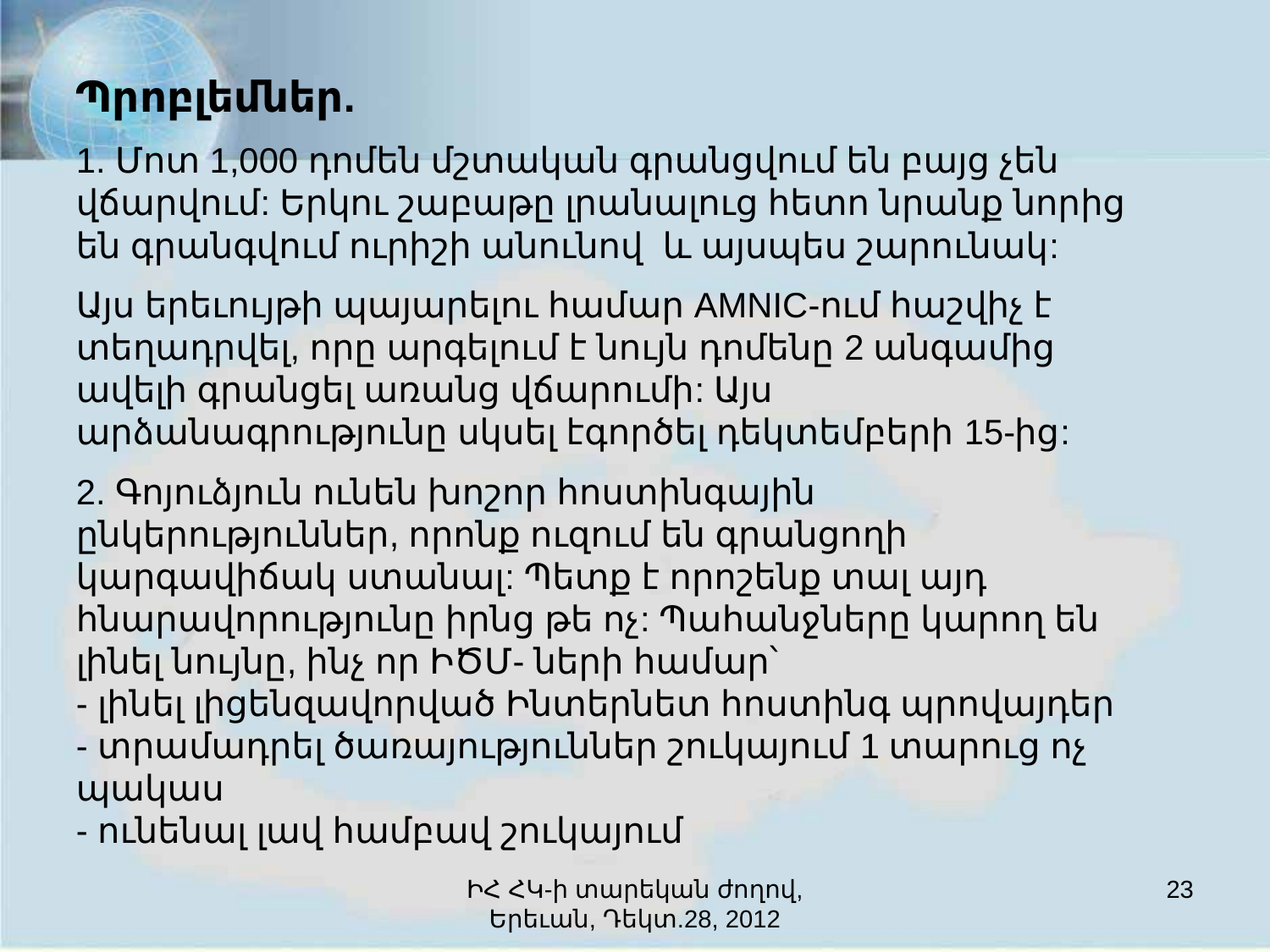

Պրոբլեմներ.
1. Մոտ 1,000 դոմեն մշտական գրանցվում են բայց չեն վճարվում: Երկու շաբաթը լրանալուց հետո նրանք նորից են գրանգվում ուրիշի անունով  և այսպես շարունակ:
Այս երեւույթի պայարելու համար AMNIC-ում հաշվիչ է տեղադրվել, որը արգելում է նույն դոմենը 2 անգամից ավելի գրանցել առանց վճարումի: Այս արձանագրությունը սկսել էգործել դեկտեմբերի 15-ից:
2. Գոյուձյուն ունեն խոշոր հոստինգային ընկերություններ, որոնք ուզում են գրանցողի կարգավիճակ ստանալ: Պետք է որոշենք տալ այդ հնարավորությունը իրնց թե ոչ: Պահանջները կարող են լինել նույնը, ինչ որ ԻԾՄ- ների համար՝
- լինել լիցենզավորված Ինտերնետ հոստինգ պրովայդեր
- տրամադրել ծառայություններ շուկայում 1 տարուց ոչ պակաս
- ունենալ լավ համբավ շուկայում
ԻՀ ՀԿ-ի տարեկան ժողով, Երեւան, Դեկտ.28, 2012
23